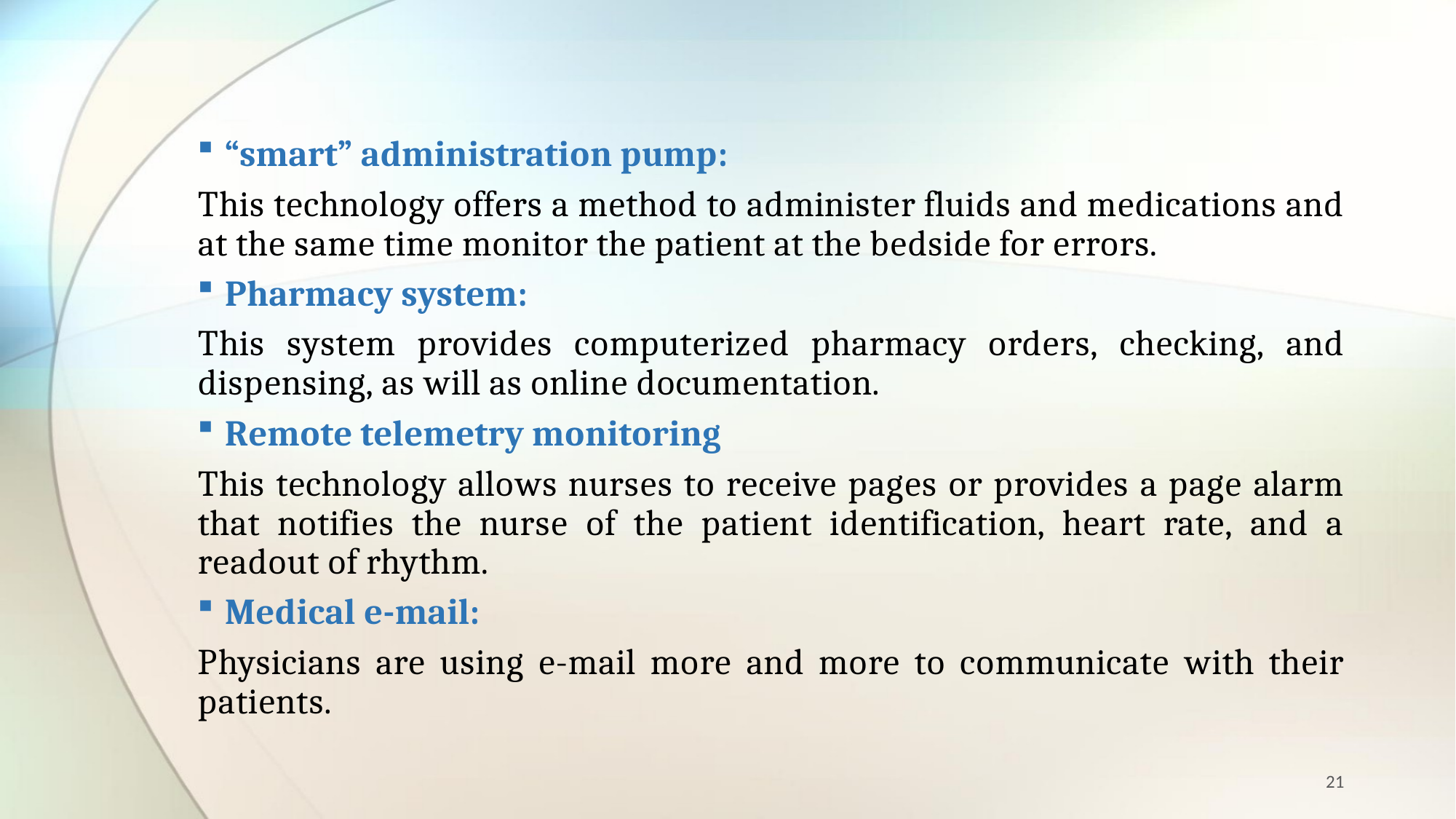

“smart” administration pump:
This technology offers a method to administer fluids and medications and at the same time monitor the patient at the bedside for errors.
Pharmacy system:
This system provides computerized pharmacy orders, checking, and dispensing, as will as online documentation.
Remote telemetry monitoring
This technology allows nurses to receive pages or provides a page alarm that notifies the nurse of the patient identification, heart rate, and a readout of rhythm.
Medical e-mail:
Physicians are using e-mail more and more to communicate with their patients.

21